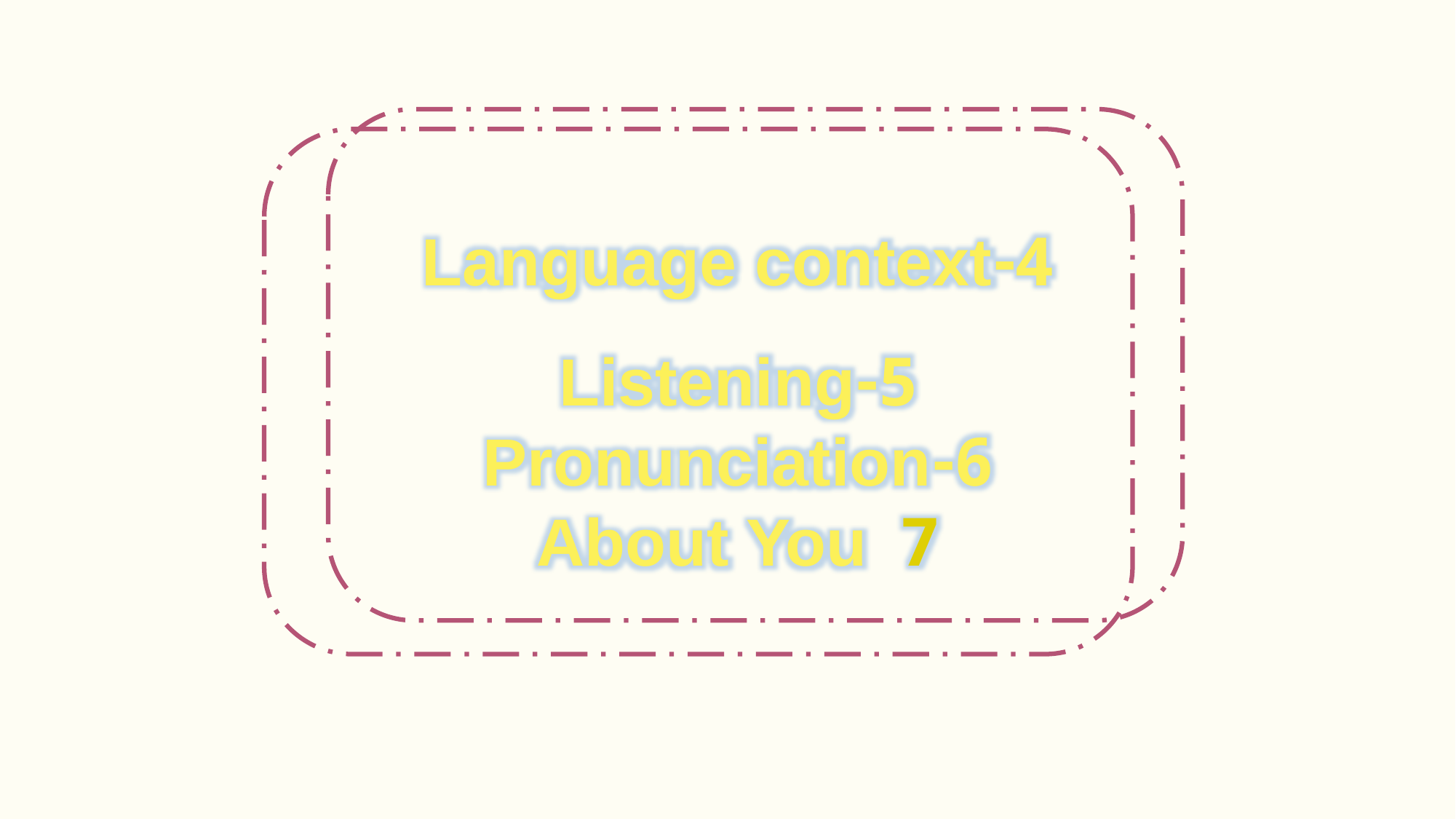

4-Language context
5-Listening
6-Pronunciation
7  About You